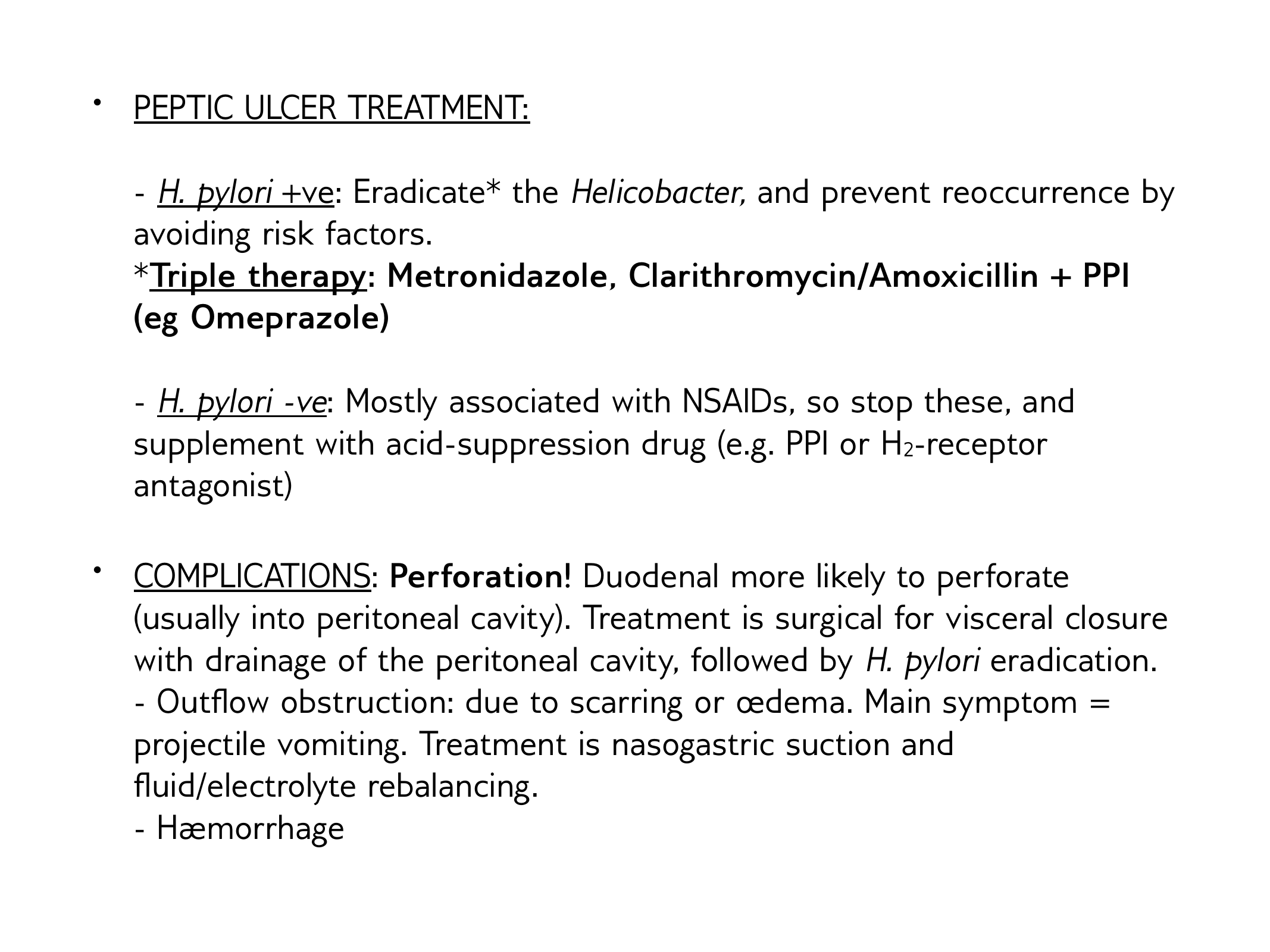

PEPTIC ULCER TREATMENT:
- H. pylori +ve: Eradicate* the Helicobacter, and prevent reoccurrence by avoiding risk factors.
*Triple therapy: Metronidazole, Clarithromycin/Amoxicillin + PPI (eg Omeprazole)
- H. pylori -ve: Mostly associated with NSAIDs, so stop these, and supplement with acid-suppression drug (e.g. PPI or H2-receptor antagonist)
COMPLICATIONS: Perforation! Duodenal more likely to perforate (usually into peritoneal cavity). Treatment is surgical for visceral closure with drainage of the peritoneal cavity, followed by H. pylori eradication.
- Outflow obstruction: due to scarring or oedema. Main symptom = projectile vomiting. Treatment is nasogastric suction and fluid/electrolyte rebalancing.
- Haemorrhage